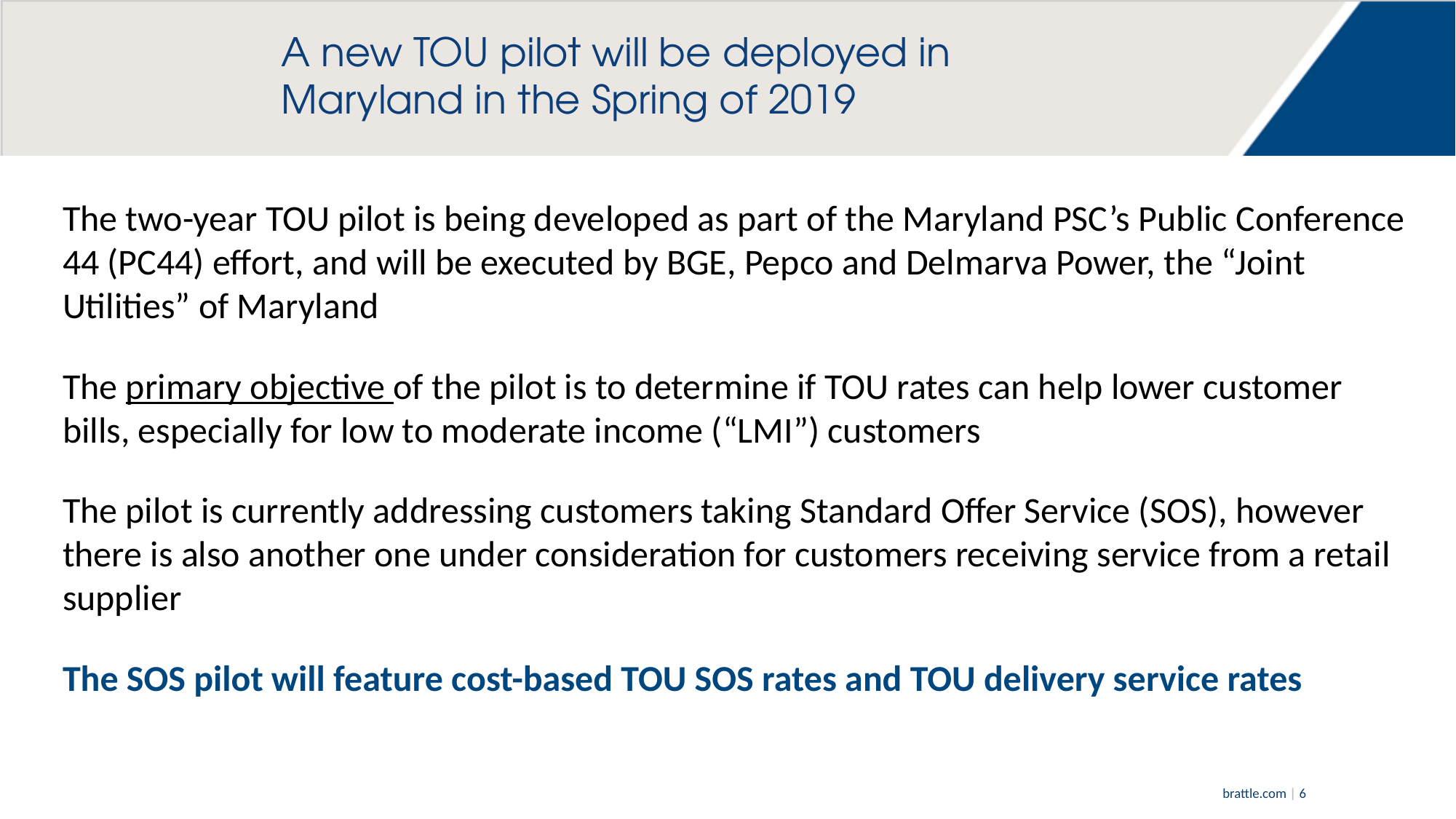

# A new TOU pilot will be deployed in Maryland in the Spring of 2019
The two-year TOU pilot is being developed as part of the Maryland PSC’s Public Conference 44 (PC44) effort, and will be executed by BGE, Pepco and Delmarva Power, the “Joint Utilities” of Maryland

The primary objective of the pilot is to determine if TOU rates can help lower customer bills, especially for low to moderate income (“LMI”) customers

The pilot is currently addressing customers taking Standard Offer Service (SOS), however there is also another one under consideration for customers receiving service from a retail supplier

The SOS pilot will feature cost-based TOU SOS rates and TOU delivery service rates